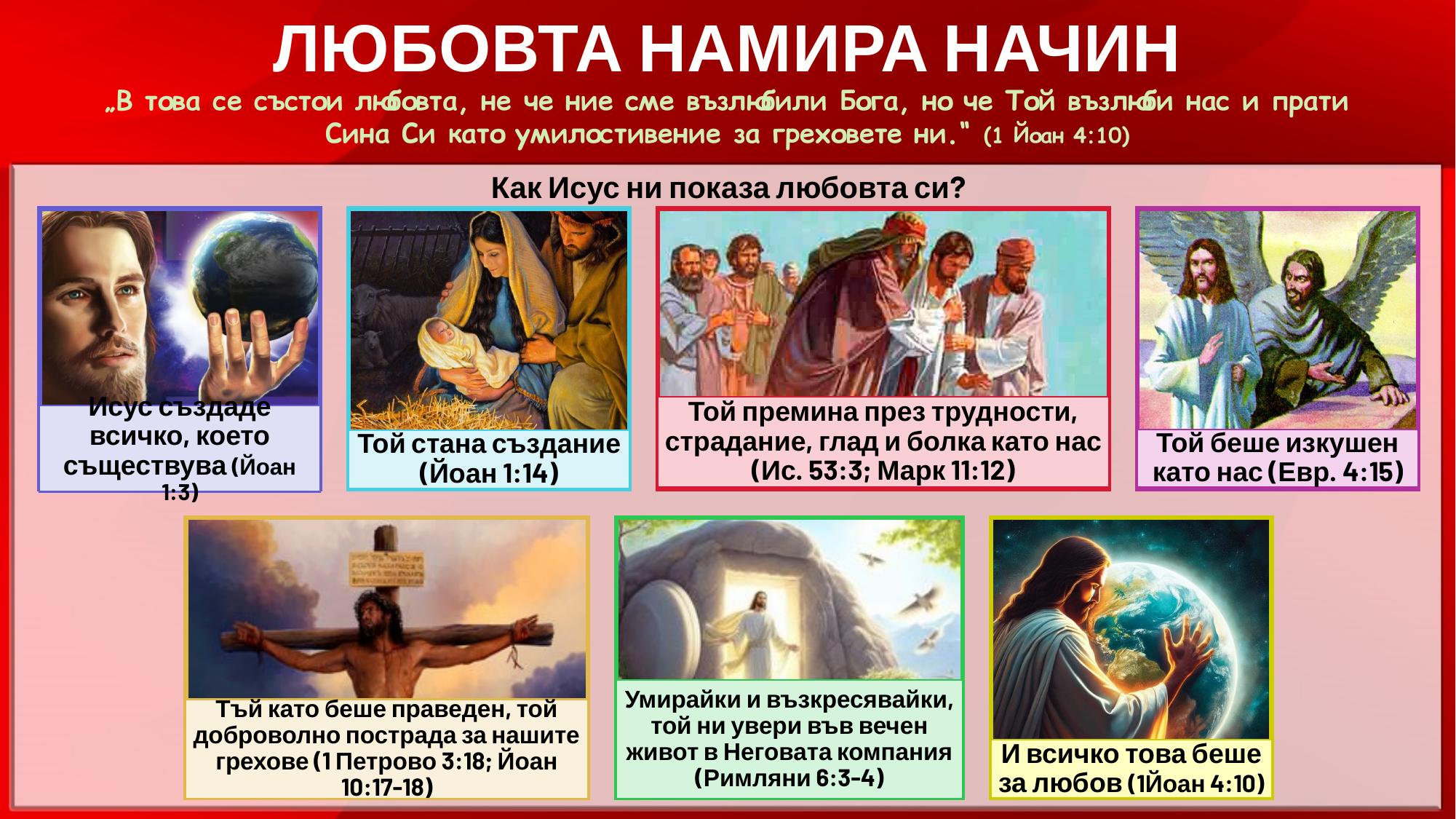

ЛЮБОВТА НАМИРА НАЧИН
„В това се състои любовта, не че ние сме възлюбили Бога, но че Той възлюби нас и прати Сина Си като умилостивение за греховете ни.“ (1 Йоан 4:10)
Как Исус ни показа любовта си?
Исус създаде всичко, което съществува (Йоан 1:3)
Той стана създание (Йоан 1:14)
Той премина през трудности, страдание, глад и болка като нас (Ис. 53:3; Марк 11:12)
Той беше изкушен като нас (Евр. 4:15)
Тъй като беше праведен, той доброволно пострада за нашите грехове (1 Петрово 3:18; Йоан 10:17-18)
Умирайки и възкресявайки, той ни увери във вечен живот в Неговата компания (Римляни 6:3-4)
И всичко това беше за любов (1Йоан 4:10)